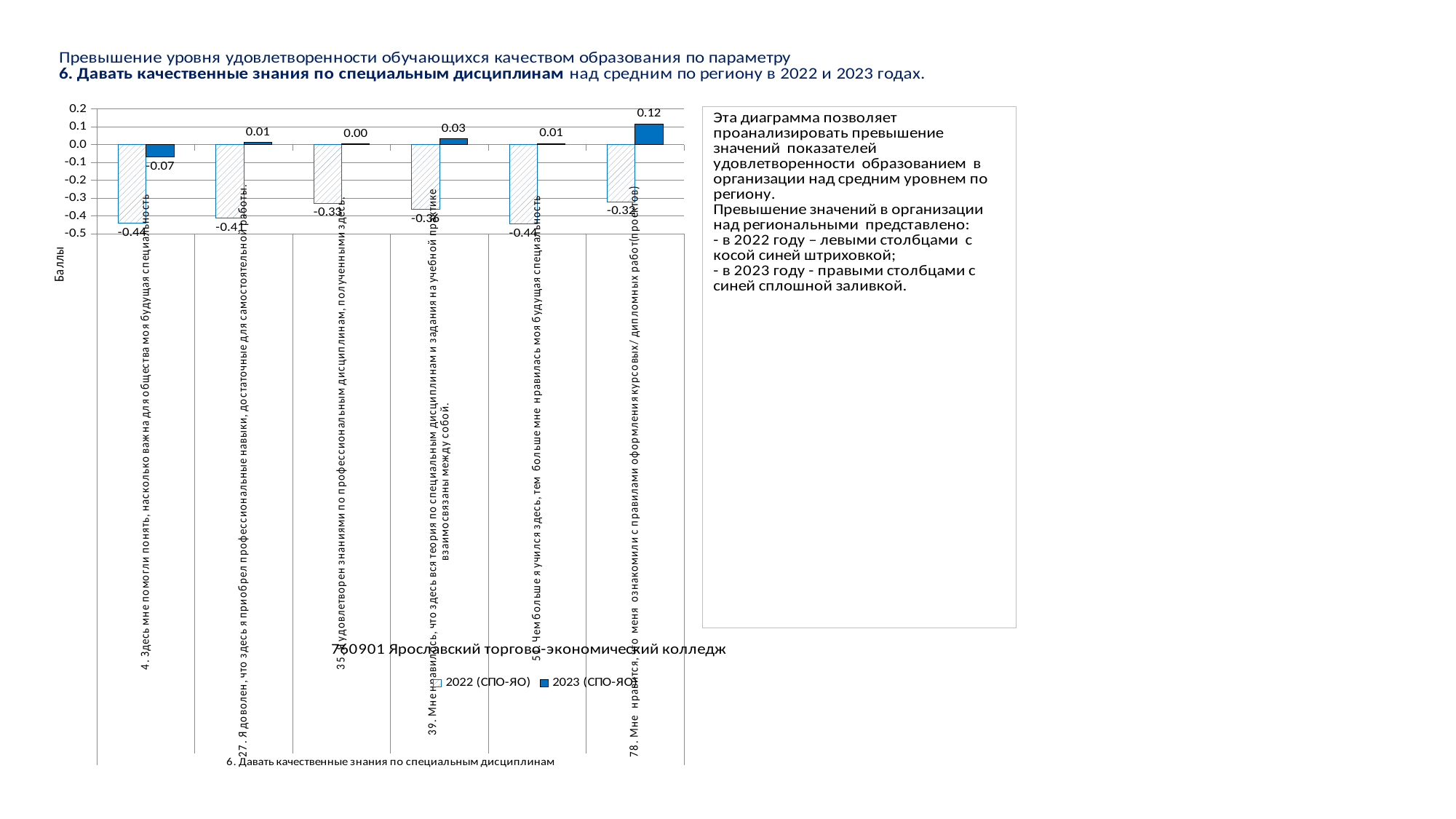

### Chart

| Category | 2022 (СПО-ЯО) | 2023 (СПО-ЯО) |
|---|---|---|
| 4. Здесь мне помогли понять, насколько важна для общества моя будущая специальность | -0.44032235670280606 | -0.06796851130995485 |
| 27. Я доволен, что здесь я приобрел профессиональные навыки, достаточные для самостоятельной работы. | -0.4099320848265844 | 0.013729743103096936 |
| 35. Я удовлетворен знаниями по профессиональным дисциплинам, полученными здесь.  | -0.32762319876183543 | 0.004048274027900867 |
| 39. Мне нравилось, что здесь вся теория по специальным дисциплинам и задания на учебной практике  взаимосвязаны между собой. | -0.36078564723912443 | 0.03266873678842597 |
| 51. Чем больше я учился здесь, тем  больше мне  нравилась моя будущая специальность | -0.44291027644014136 | 0.006476830069479966 |
| 78. Мне   нравится, что  меня  ознакомили с правилами оформления курсовых/ дипломных работ(проектов)  | -0.31951019809125647 | 0.1163209909821532 |